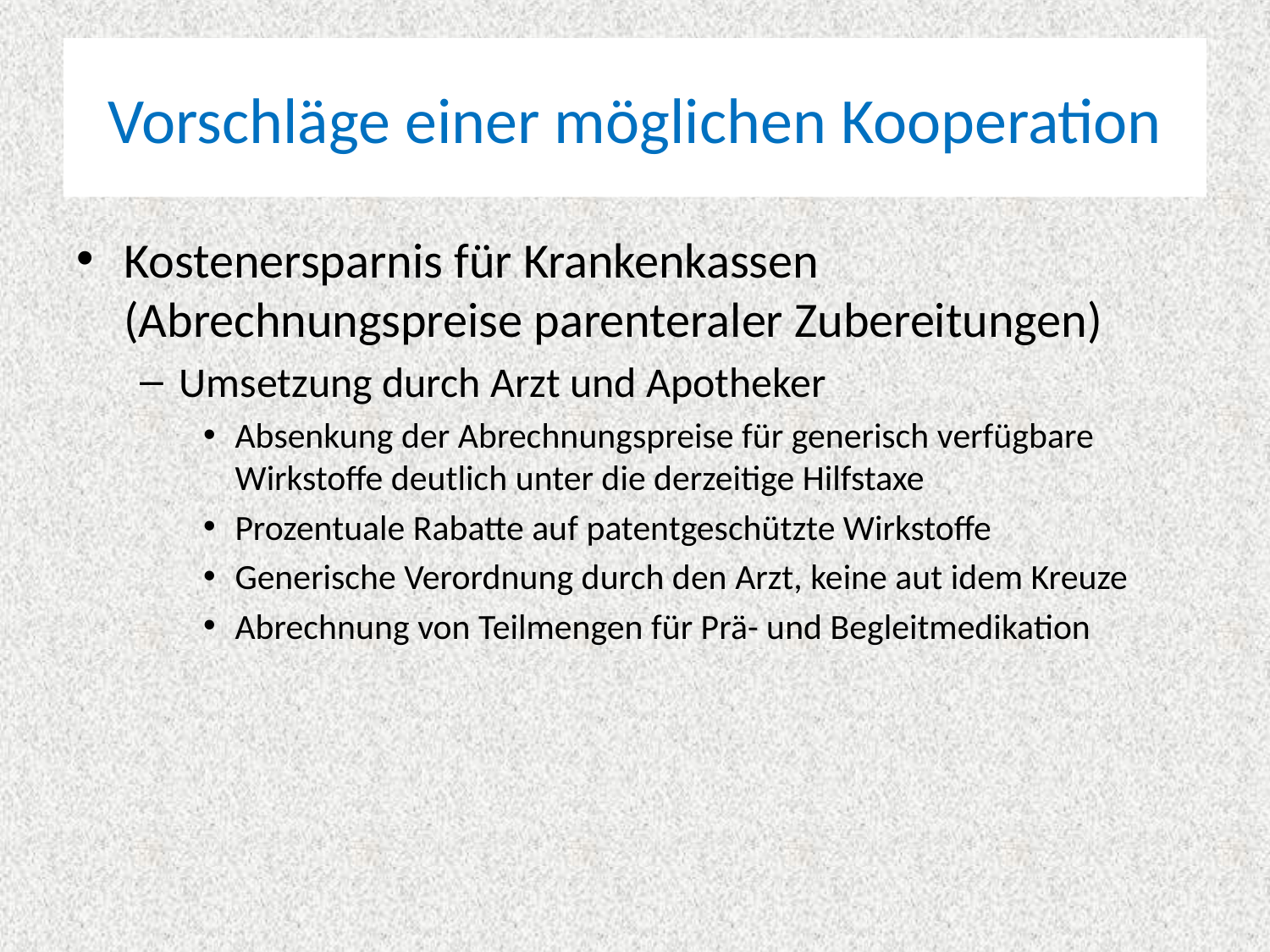

# Vorschläge einer möglichen Kooperation
Kostenersparnis für Krankenkassen (Abrechnungspreise parenteraler Zubereitungen)
Umsetzung durch Arzt und Apotheker
Absenkung der Abrechnungspreise für generisch verfügbare Wirkstoffe deutlich unter die derzeitige Hilfstaxe
Prozentuale Rabatte auf patentgeschützte Wirkstoffe
Generische Verordnung durch den Arzt, keine aut idem Kreuze
Abrechnung von Teilmengen für Prä- und Begleitmedikation